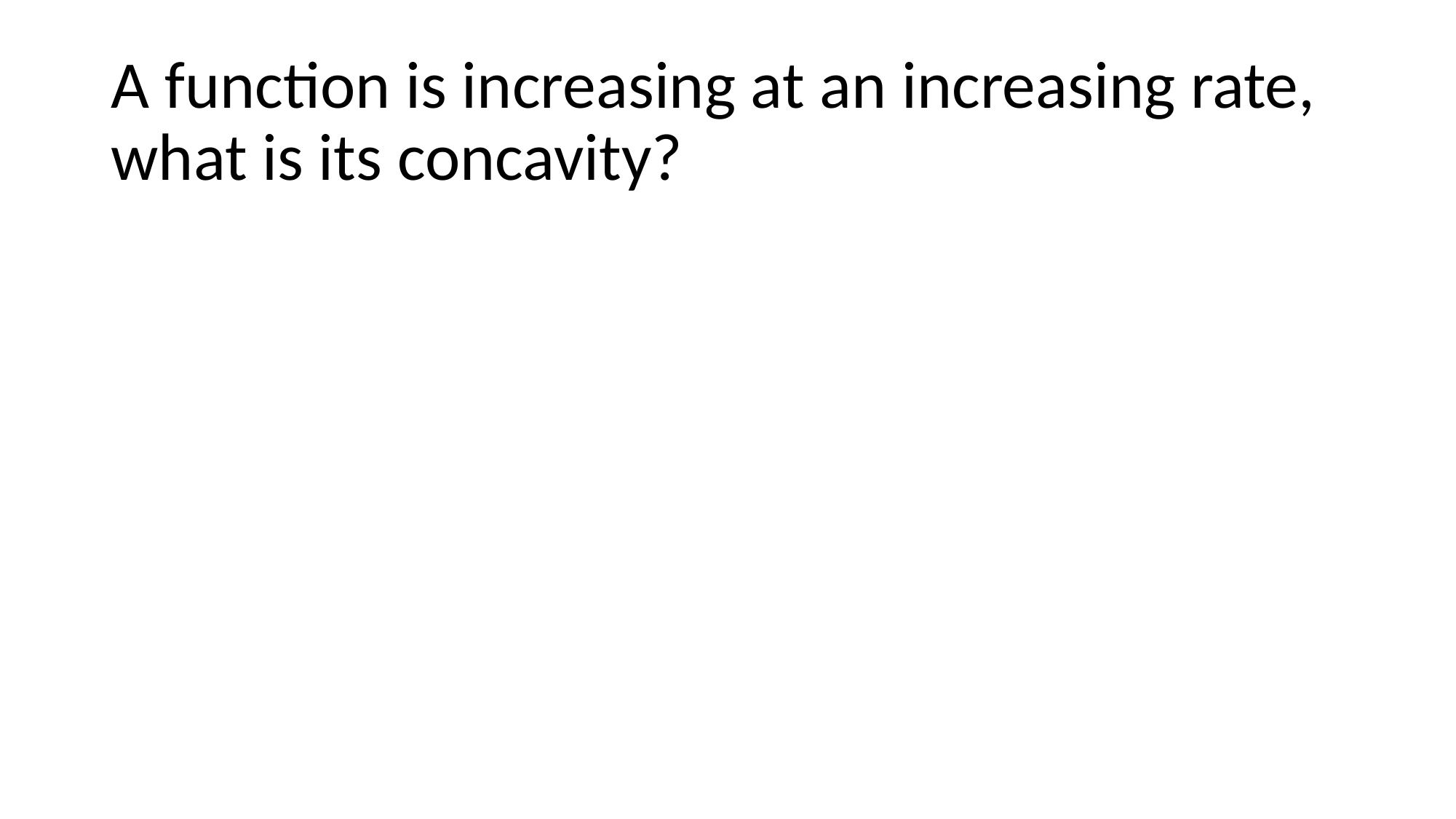

# A function is increasing at an increasing rate, what is its concavity?